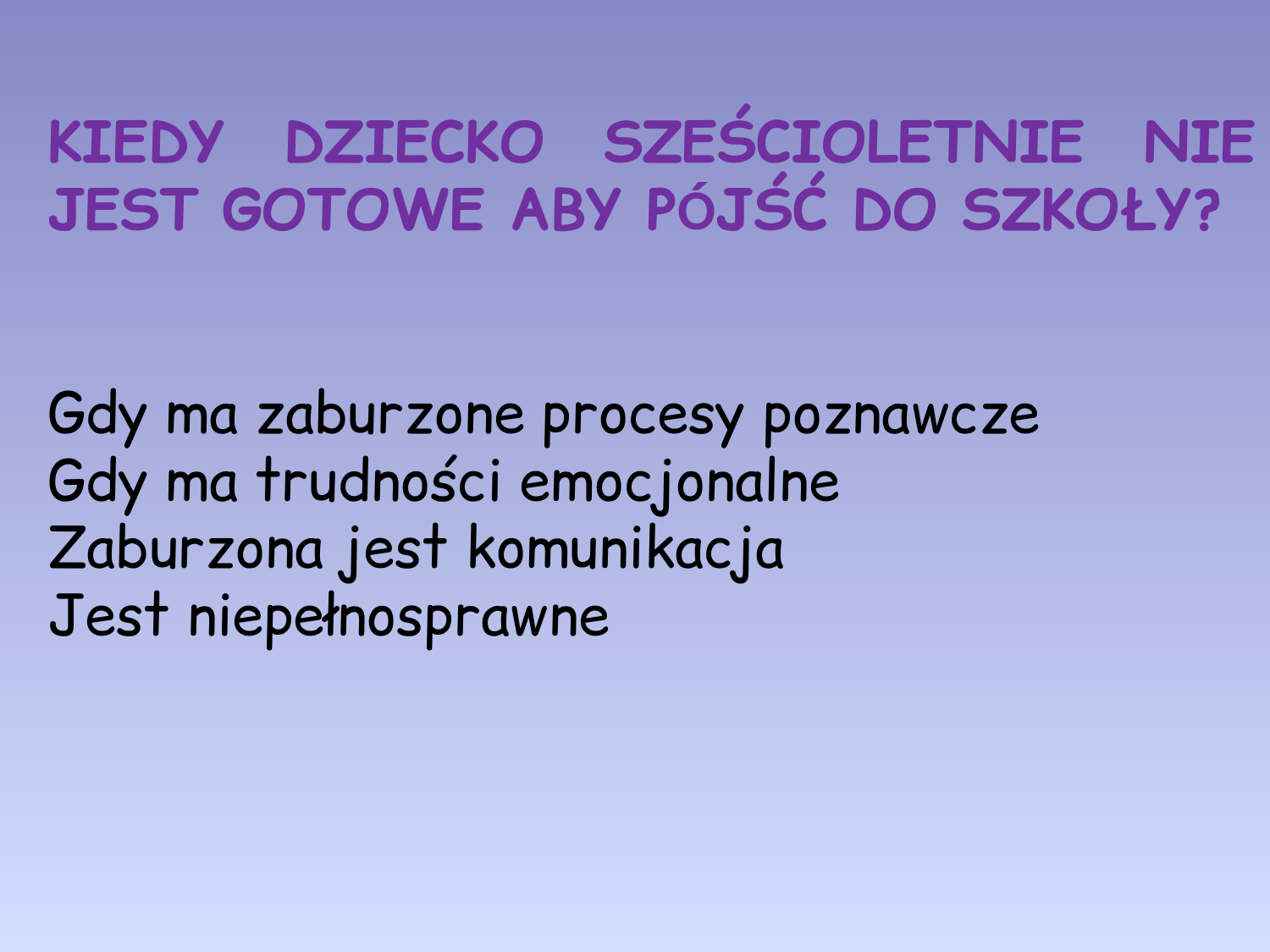

KIEDY DZIECKO SZEŚCIOLETNIE NIE JEST GOTOWE ABY PÓJŚĆ DO SZKOŁY?

Gdy ma zaburzone procesy poznawcze
Gdy ma trudności emocjonalne
Zaburzona jest komunikacja
Jest niepełnosprawne